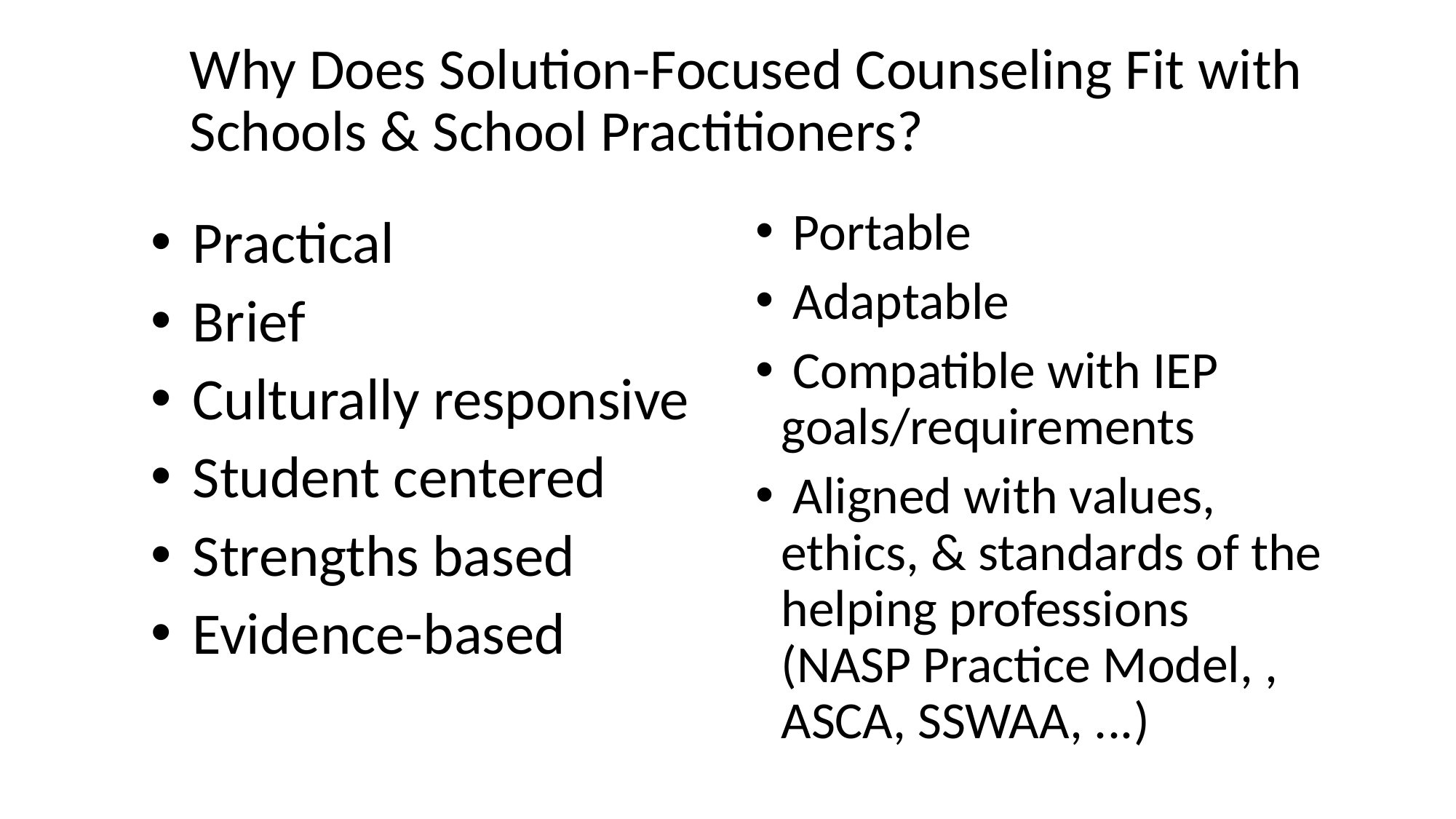

# Why Does Solution-Focused Counseling Fit with Schools & School Practitioners?
 Portable
 Adaptable
 Compatible with IEP goals/requirements
 Aligned with values, ethics, & standards of the helping professions (NASP Practice Model, , ASCA, SSWAA, ...)

 Practical
 Brief
 Culturally responsive
 Student centered
 Strengths based
 Evidence-based